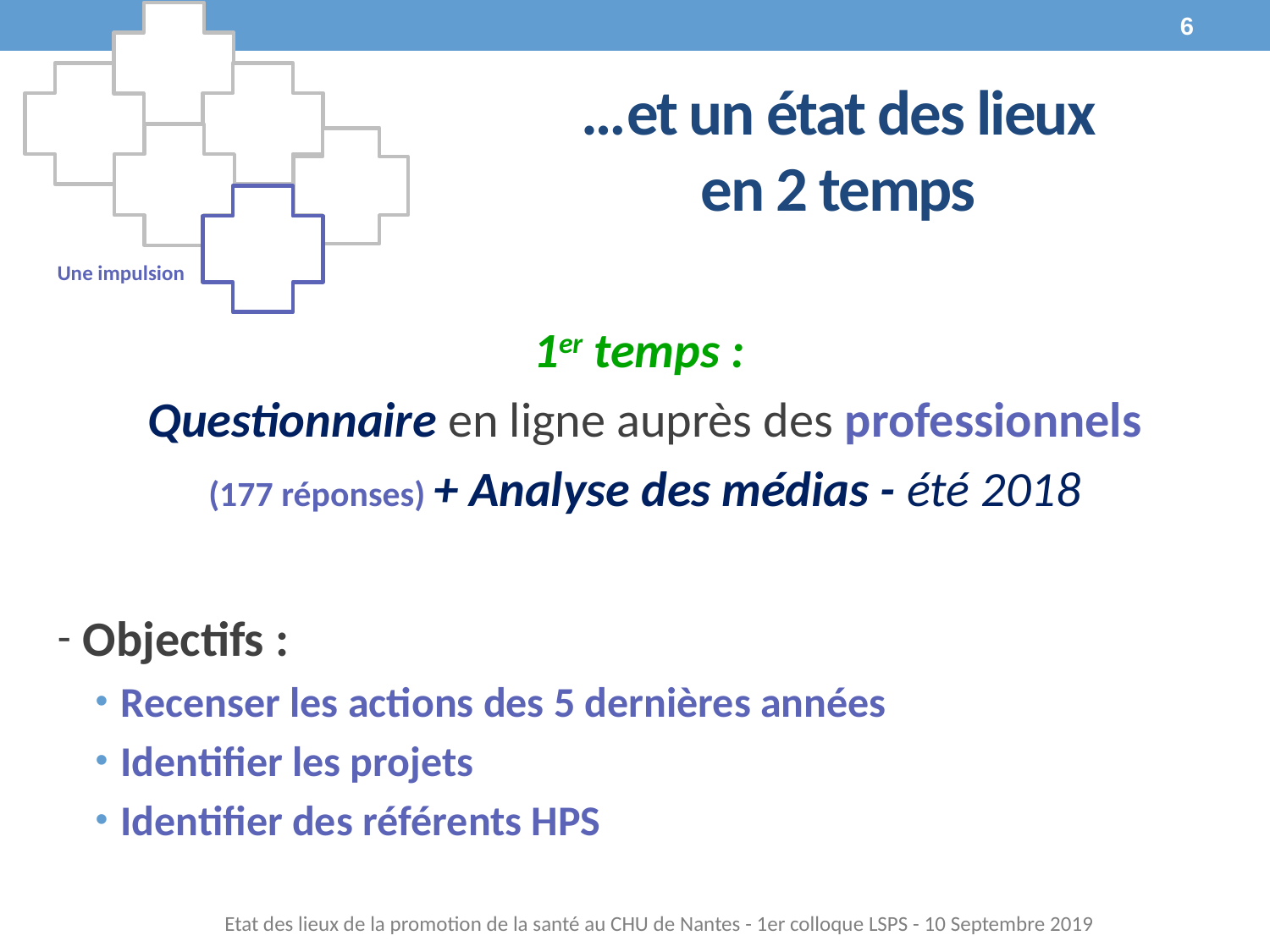

Une impulsion
6
# …et un état des lieux en 2 temps
1er temps :
Questionnaire en ligne auprès des professionnels
(177 réponses) + Analyse des médias - été 2018

Objectifs :
Recenser les actions des 5 dernières années
Identifier les projets
Identifier des référents HPS
Etat des lieux de la promotion de la santé au CHU de Nantes - 1er colloque LSPS - 10 Septembre 2019